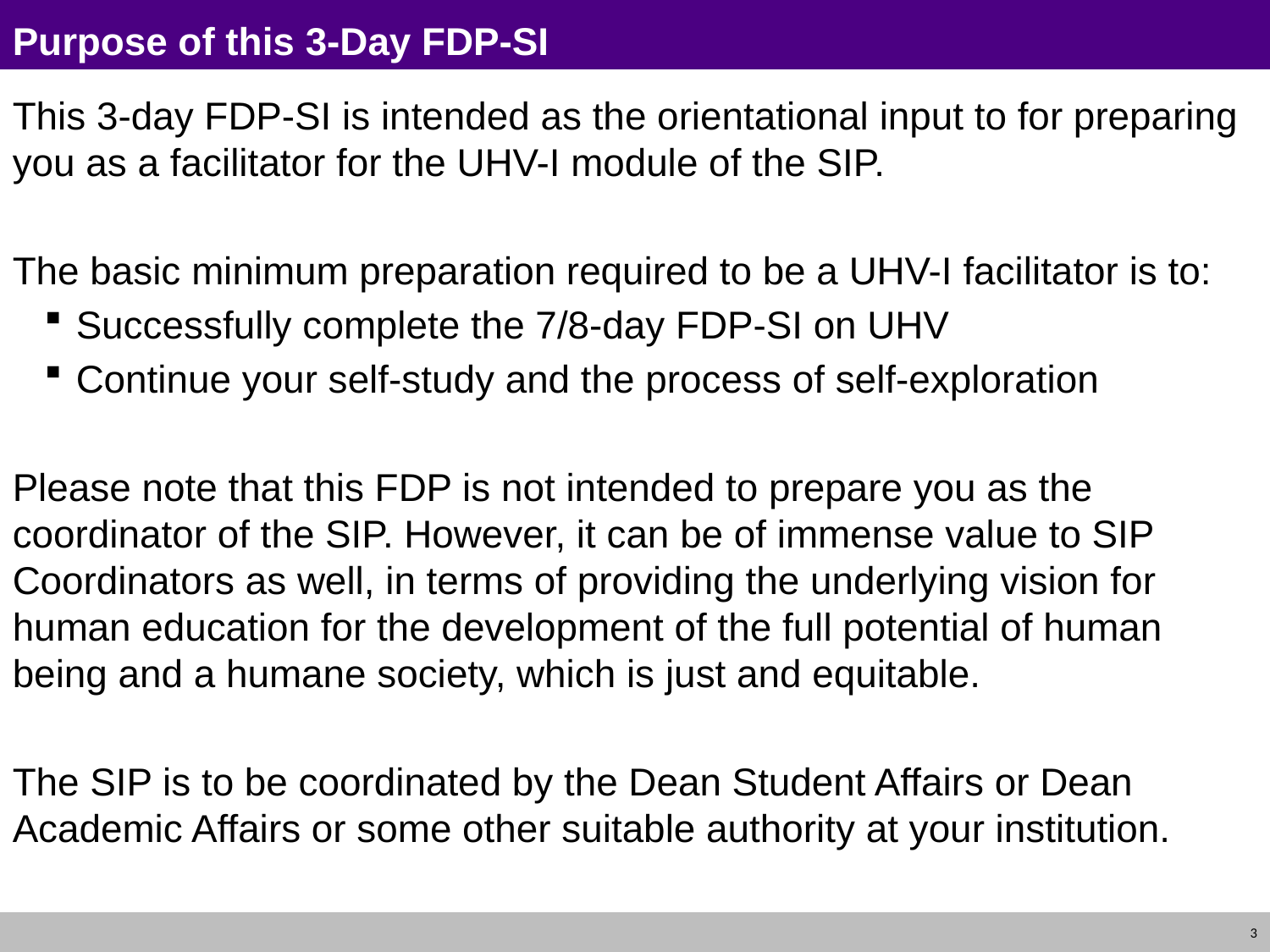

# Purpose of this 3-Day FDP-SI
This 3-day FDP-SI is intended as the orientational input to for preparing you as a facilitator for the UHV-I module of the SIP.

The basic minimum preparation required to be a UHV-I facilitator is to:
Successfully complete the 7/8-day FDP-SI on UHV
Continue your self-study and the process of self-exploration

Please note that this FDP is not intended to prepare you as the coordinator of the SIP. However, it can be of immense value to SIP Coordinators as well, in terms of providing the underlying vision for human education for the development of the full potential of human being and a humane society, which is just and equitable.

The SIP is to be coordinated by the Dean Student Affairs or Dean Academic Affairs or some other suitable authority at your institution.